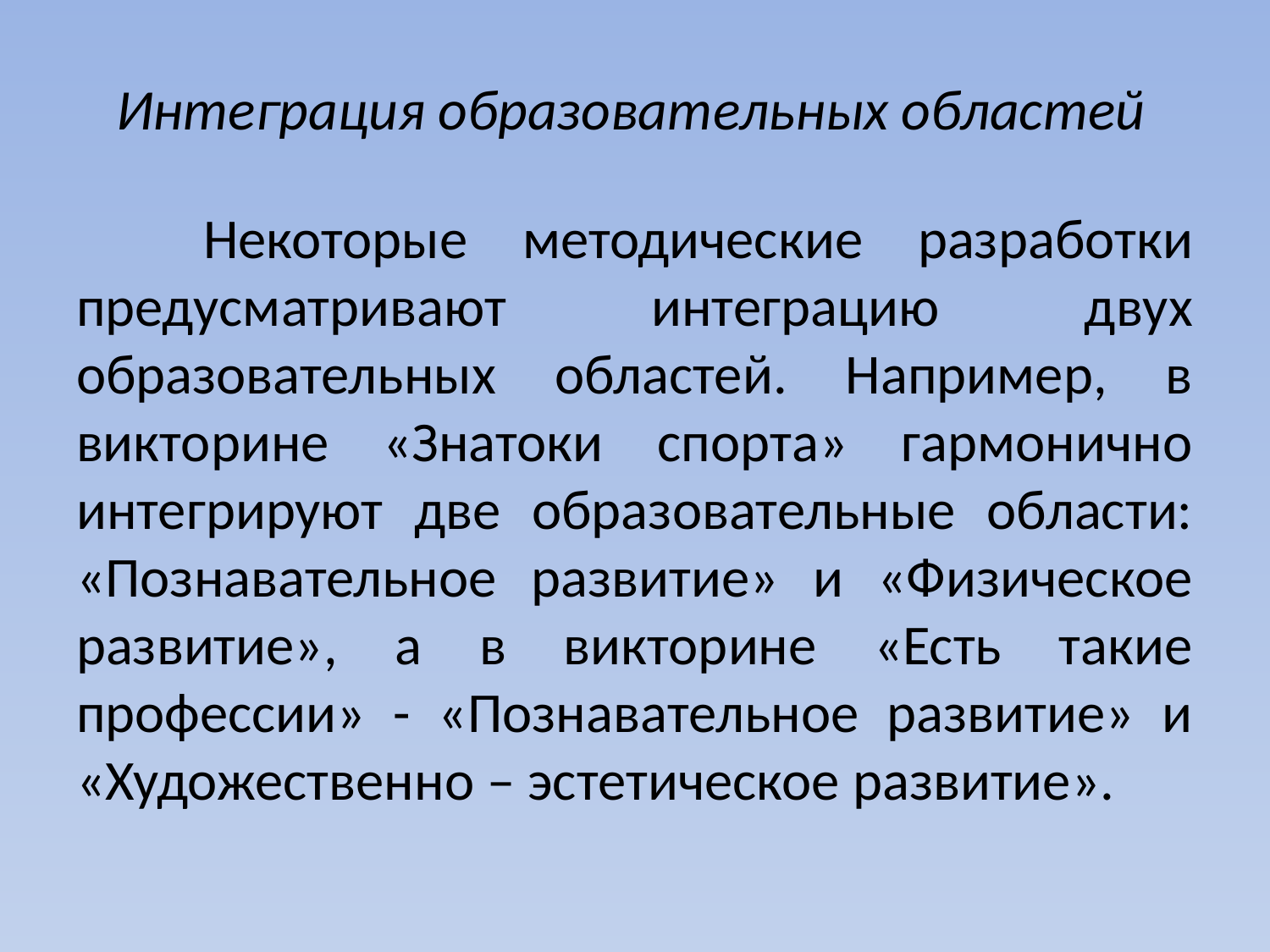

# Интеграция образовательных областей
	Некоторые методические разработки предусматривают интеграцию двух образовательных областей. Например, в викторине «Знатоки спорта» гармонично интегрируют две образовательные области: «Познавательное развитие» и «Физическое развитие», а в викторине «Есть такие профессии» - «Познавательное развитие» и «Художественно – эстетическое развитие».